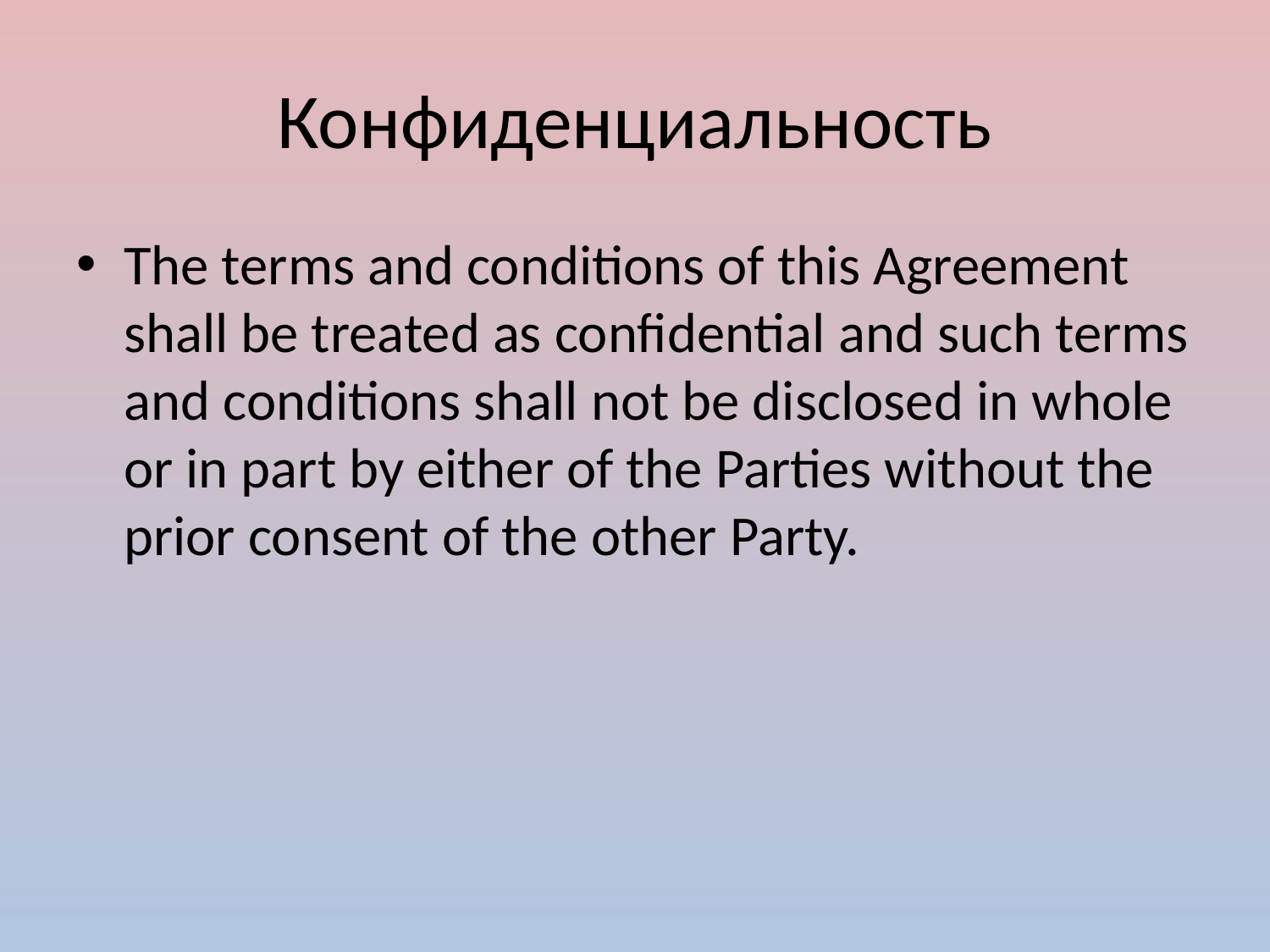

# Конфиденциальность
The terms and conditions of this Agreement shall be treated as confidential and such terms and conditions shall not be disclosed in whole or in part by either of the Parties without the prior consent of the other Party.